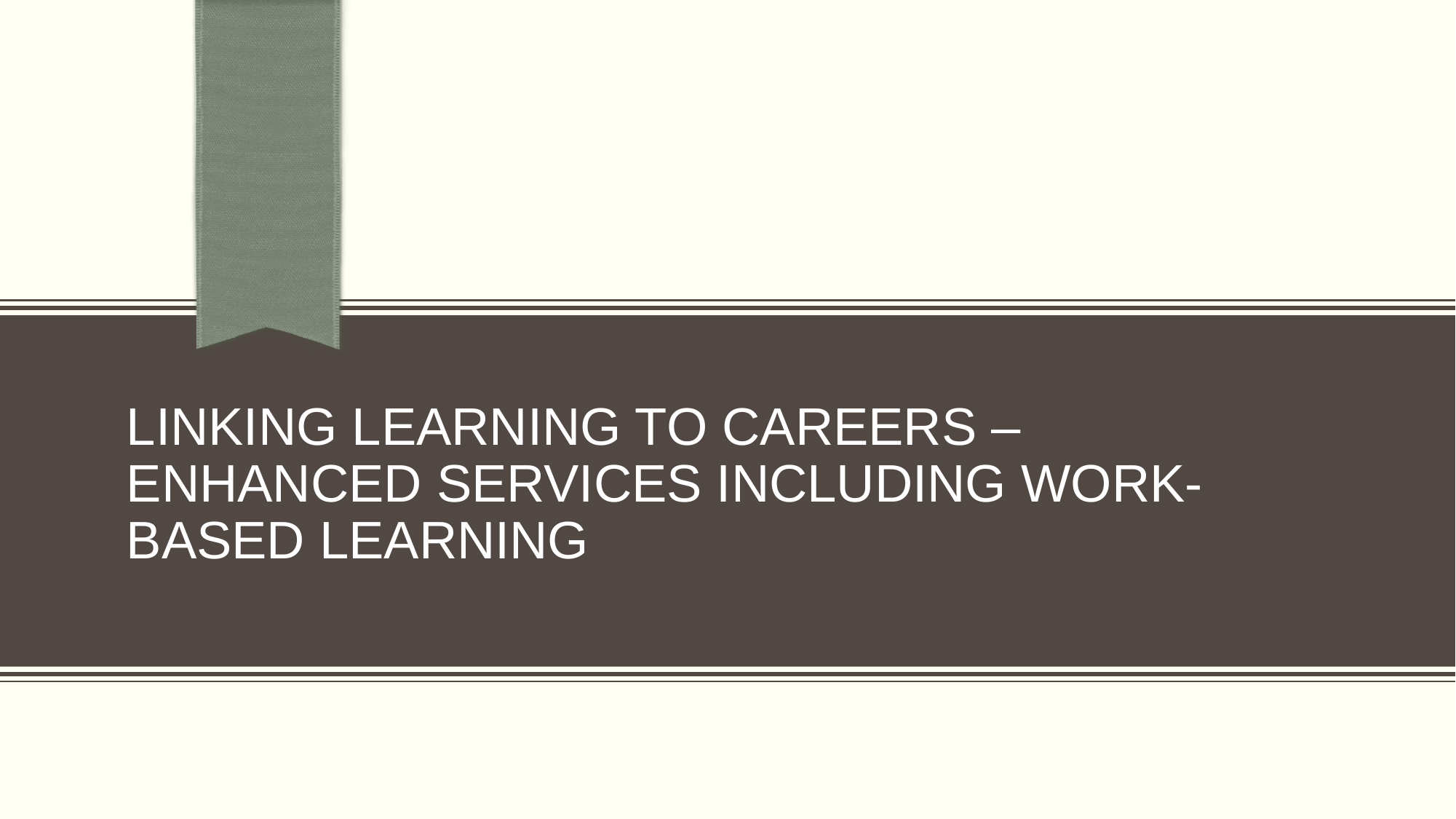

# Linking Learning to Careers – ENHANCED SERVICES INCLUDING Work-Based Learning